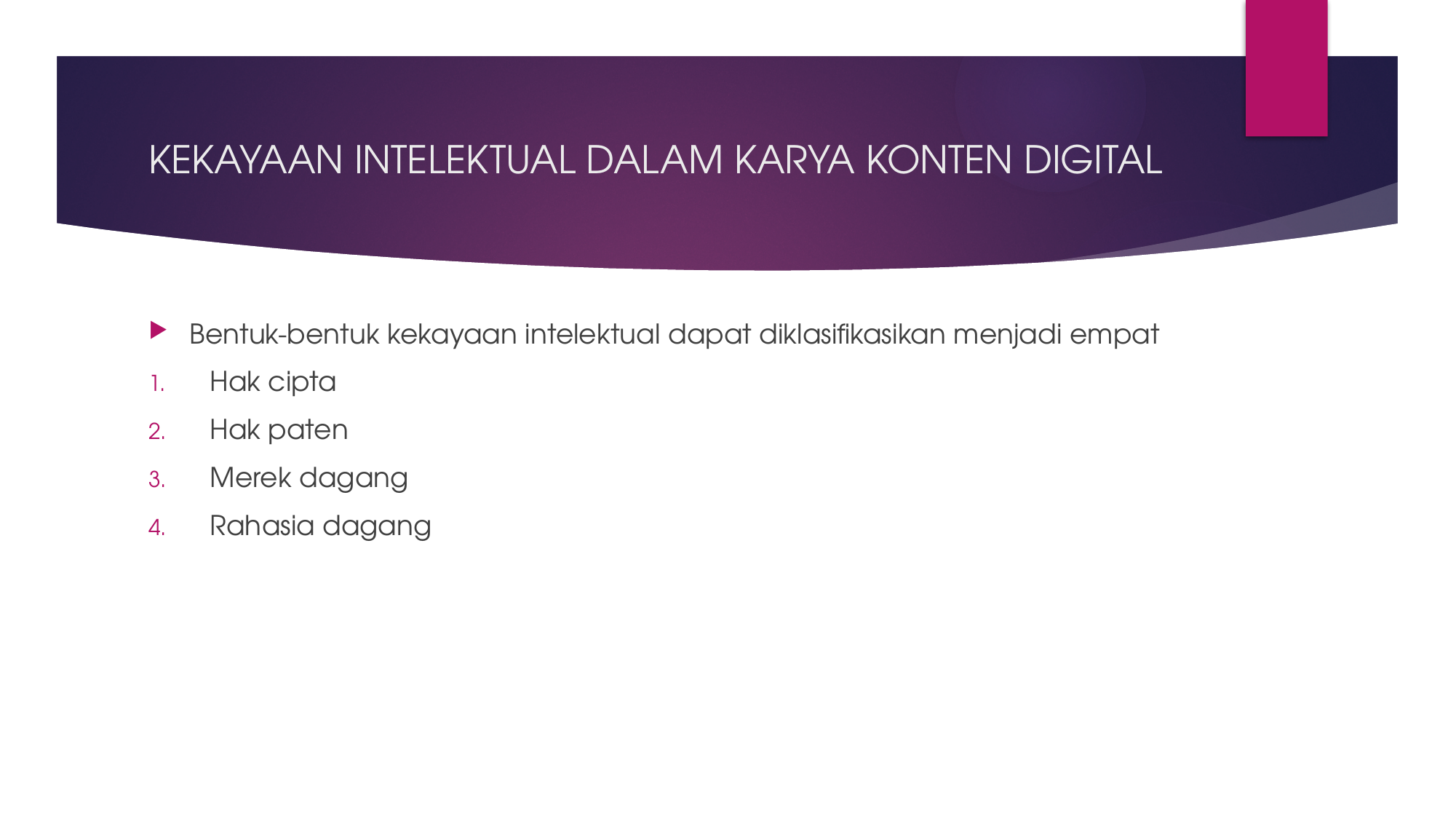

# KEKAYAAN INTELEKTUAL DALAM KARYA KONTEN DIGITAL
Bentuk-bentuk kekayaan intelektual dapat diklasifikasikan menjadi empat
Hak cipta
Hak paten
Merek dagang
Rahasia dagang